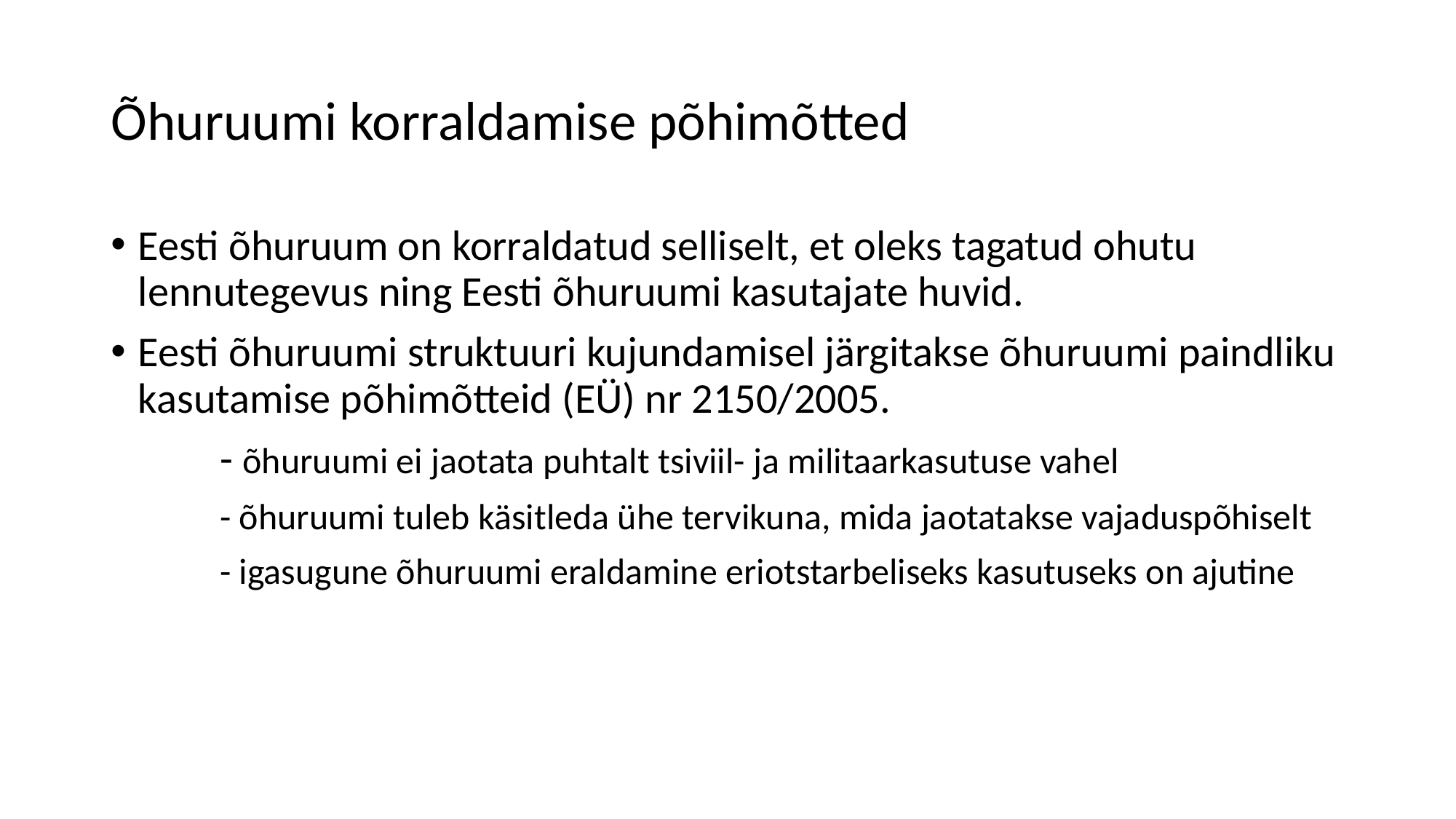

# Õhuruumi korraldamise põhimõtted
Eesti õhuruum on korraldatud selliselt, et oleks tagatud ohutu lennutegevus ning Eesti õhuruumi kasutajate huvid.
Eesti õhuruumi struktuuri kujundamisel järgitakse õhuruumi paindliku kasutamise põhimõtteid (EÜ) nr 2150/2005.
	- õhuruumi ei jaotata puhtalt tsiviil- ja militaarkasutuse vahel
	- õhuruumi tuleb käsitleda ühe tervikuna, mida jaotatakse vajaduspõhiselt
	- igasugune õhuruumi eraldamine eriotstarbeliseks kasutuseks on ajutine